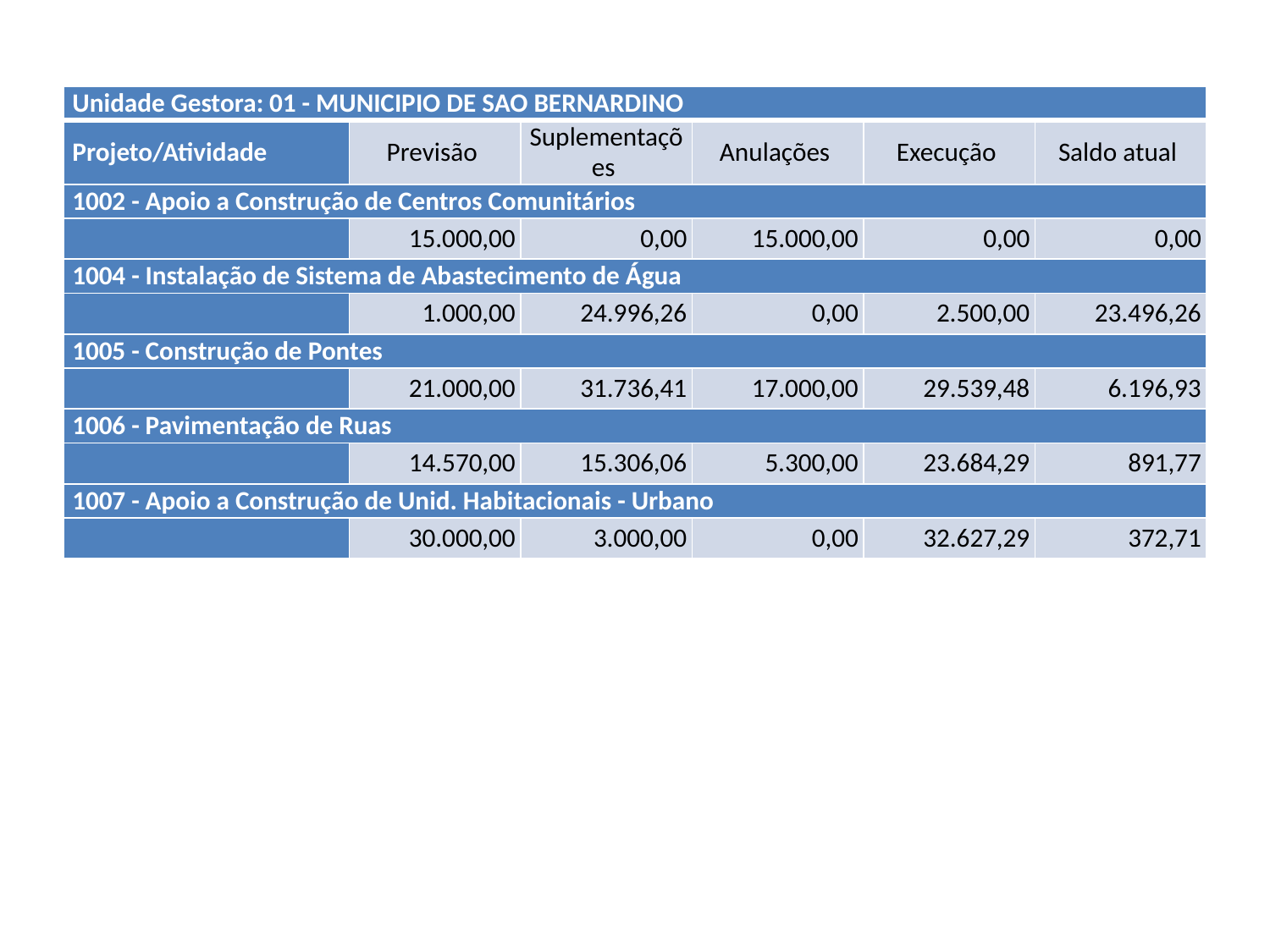

| Unidade Gestora: 01 - MUNICIPIO DE SAO BERNARDINO |  |  |  |  |  |
| --- | --- | --- | --- | --- | --- |
| Projeto/Atividade | Previsão | Suplementações | Anulações | Execução | Saldo atual |
| 1002 - Apoio a Construção de Centros Comunitários |  |  |  |  |  |
|  | 15.000,00 | 0,00 | 15.000,00 | 0,00 | 0,00 |
| 1004 - Instalação de Sistema de Abastecimento de Água |  |  |  |  |  |
|  | 1.000,00 | 24.996,26 | 0,00 | 2.500,00 | 23.496,26 |
| 1005 - Construção de Pontes |  |  |  |  |  |
|  | 21.000,00 | 31.736,41 | 17.000,00 | 29.539,48 | 6.196,93 |
| 1006 - Pavimentação de Ruas |  |  |  |  |  |
|  | 14.570,00 | 15.306,06 | 5.300,00 | 23.684,29 | 891,77 |
| 1007 - Apoio a Construção de Unid. Habitacionais - Urbano |  |  |  |  |  |
|  | 30.000,00 | 3.000,00 | 0,00 | 32.627,29 | 372,71 |

#